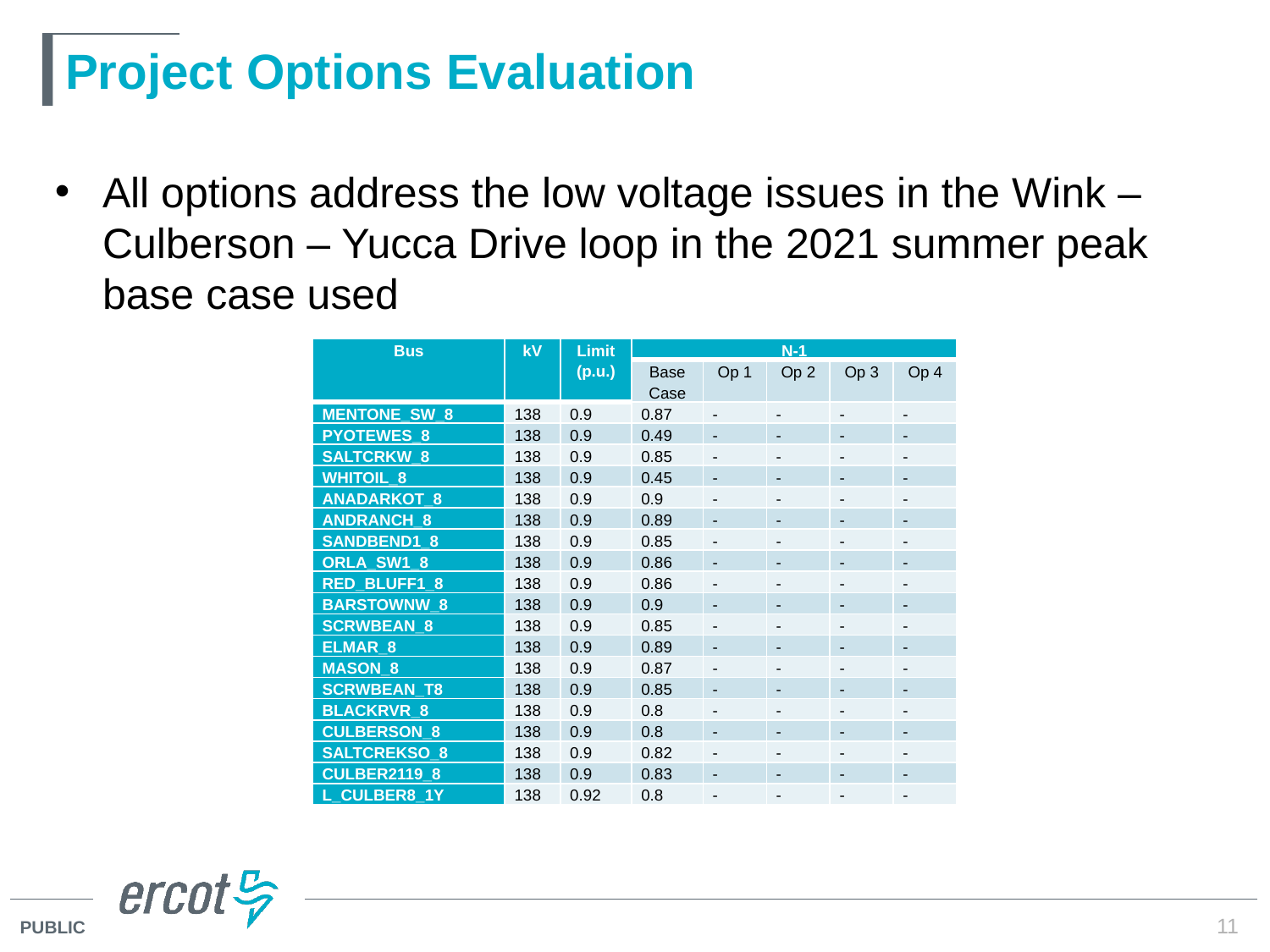

# Project Options Evaluation
All options address the low voltage issues in the Wink – Culberson – Yucca Drive loop in the 2021 summer peak base case used
| Bus | kV | Limit (p.u.) | N-1 |  |  |  |  |
| --- | --- | --- | --- | --- | --- | --- | --- |
|  |  |  | Base Case | Op 1 | Op 2 | Op 3 | Op 4 |
| MENTONE\_SW\_8 | 138 | 0.9 | 0.87 | - | - | - | - |
| PYOTEWES\_8 | 138 | 0.9 | 0.49 | - | - | - | - |
| SALTCRKW\_8 | 138 | 0.9 | 0.85 | - | - | - | - |
| WHITOIL\_8 | 138 | 0.9 | 0.45 | - | - | - | - |
| ANADARKOT\_8 | 138 | 0.9 | 0.9 | - | - | - | - |
| ANDRANCH\_8 | 138 | 0.9 | 0.89 | - | - | - | - |
| SANDBEND1\_8 | 138 | 0.9 | 0.85 | - | - | - | - |
| ORLA\_SW1\_8 | 138 | 0.9 | 0.86 | - | - | - | - |
| RED\_BLUFF1\_8 | 138 | 0.9 | 0.86 | - | - | - | - |
| BARSTOWNW\_8 | 138 | 0.9 | 0.9 | - | - | - | - |
| SCRWBEAN\_8 | 138 | 0.9 | 0.85 | - | - | - | - |
| ELMAR\_8 | 138 | 0.9 | 0.89 | - | - | - | - |
| MASON\_8 | 138 | 0.9 | 0.87 | - | - | - | - |
| SCRWBEAN\_T8 | 138 | 0.9 | 0.85 | - | - | - | - |
| BLACKRVR\_8 | 138 | 0.9 | 0.8 | - | - | - | - |
| CULBERSON\_8 | 138 | 0.9 | 0.8 | - | - | - | - |
| SALTCREKSO\_8 | 138 | 0.9 | 0.82 | - | - | - | - |
| CULBER2119\_8 | 138 | 0.9 | 0.83 | - | - | - | - |
| L\_CULBER8\_1Y | 138 | 0.92 | 0.8 | - | - | - | - |
11